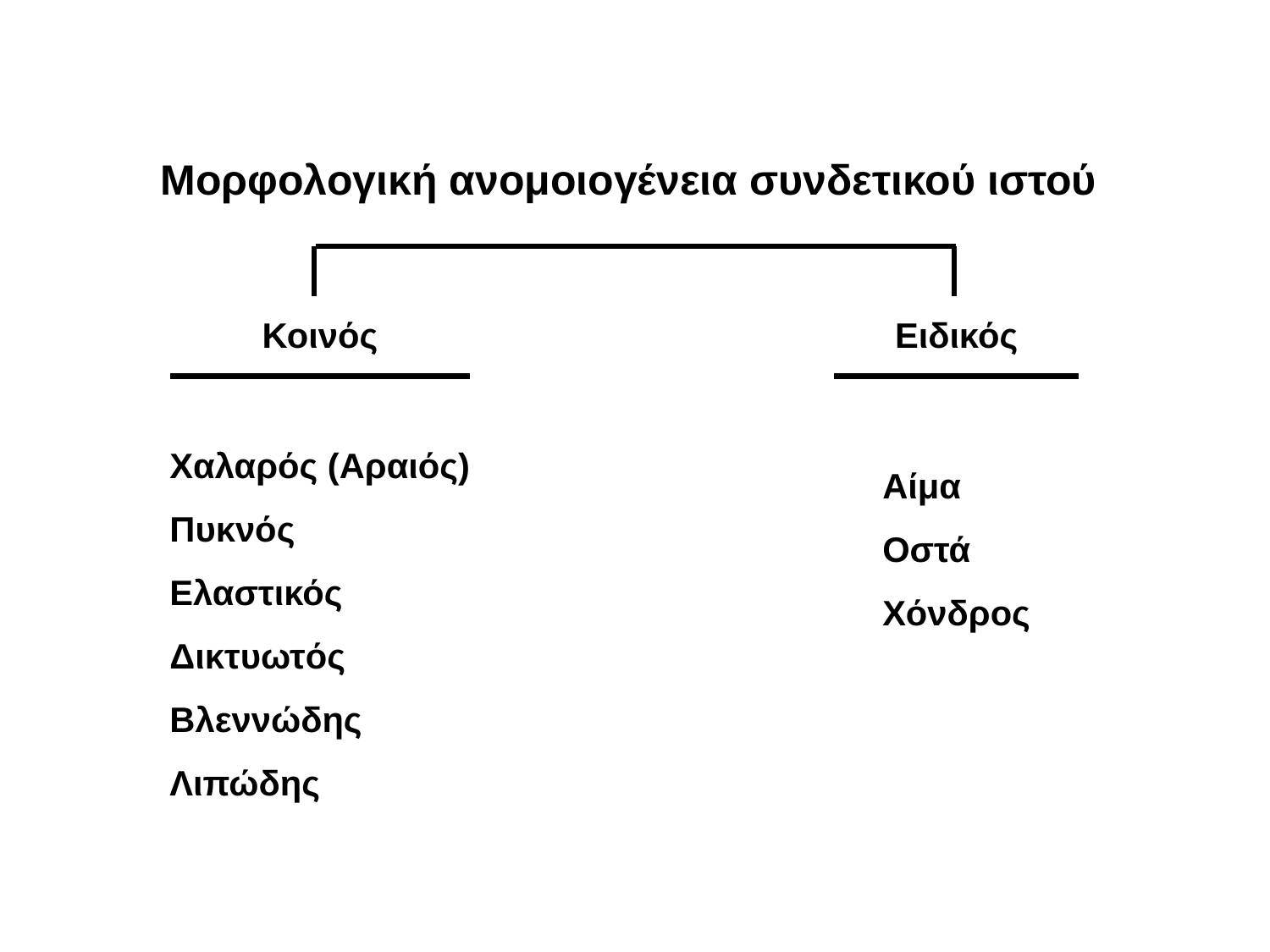

Μορφολογική ανομοιογένεια συνδετικού ιστού
Κοινός
Ειδικός
Χαλαρός (Αραιός)
Πυκνός
Ελαστικός
Δικτυωτός
Βλεννώδης
Λιπώδης
Αίμα
Οστά
Χόνδρος